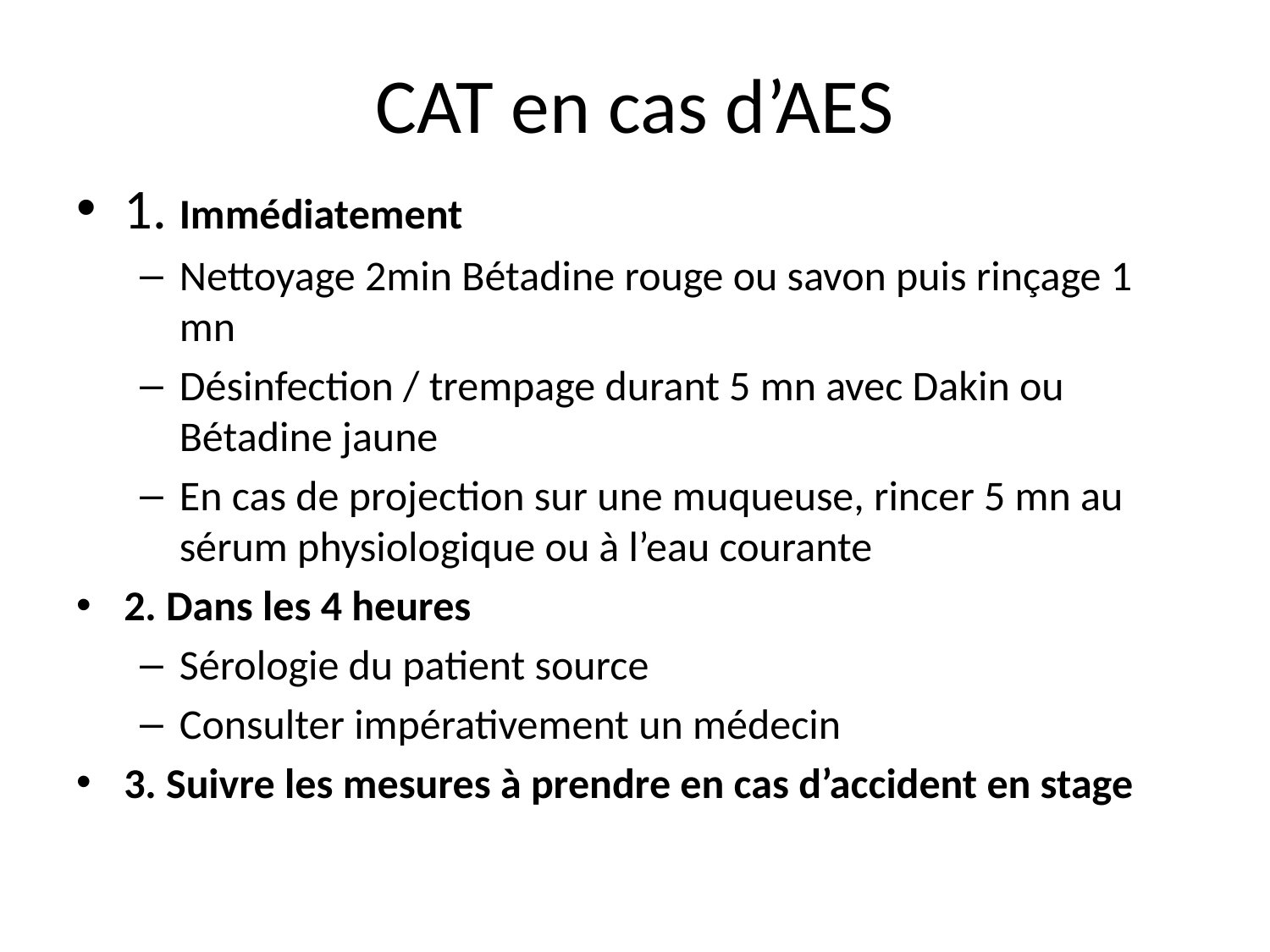

# CAT en cas d’AES
1. Immédiatement
Nettoyage 2min Bétadine rouge ou savon puis rinçage 1 mn
Désinfection / trempage durant 5 mn avec Dakin ou Bétadine jaune
En cas de projection sur une muqueuse, rincer 5 mn au sérum physiologique ou à l’eau courante
2. Dans les 4 heures
Sérologie du patient source
Consulter impérativement un médecin
3. Suivre les mesures à prendre en cas d’accident en stage